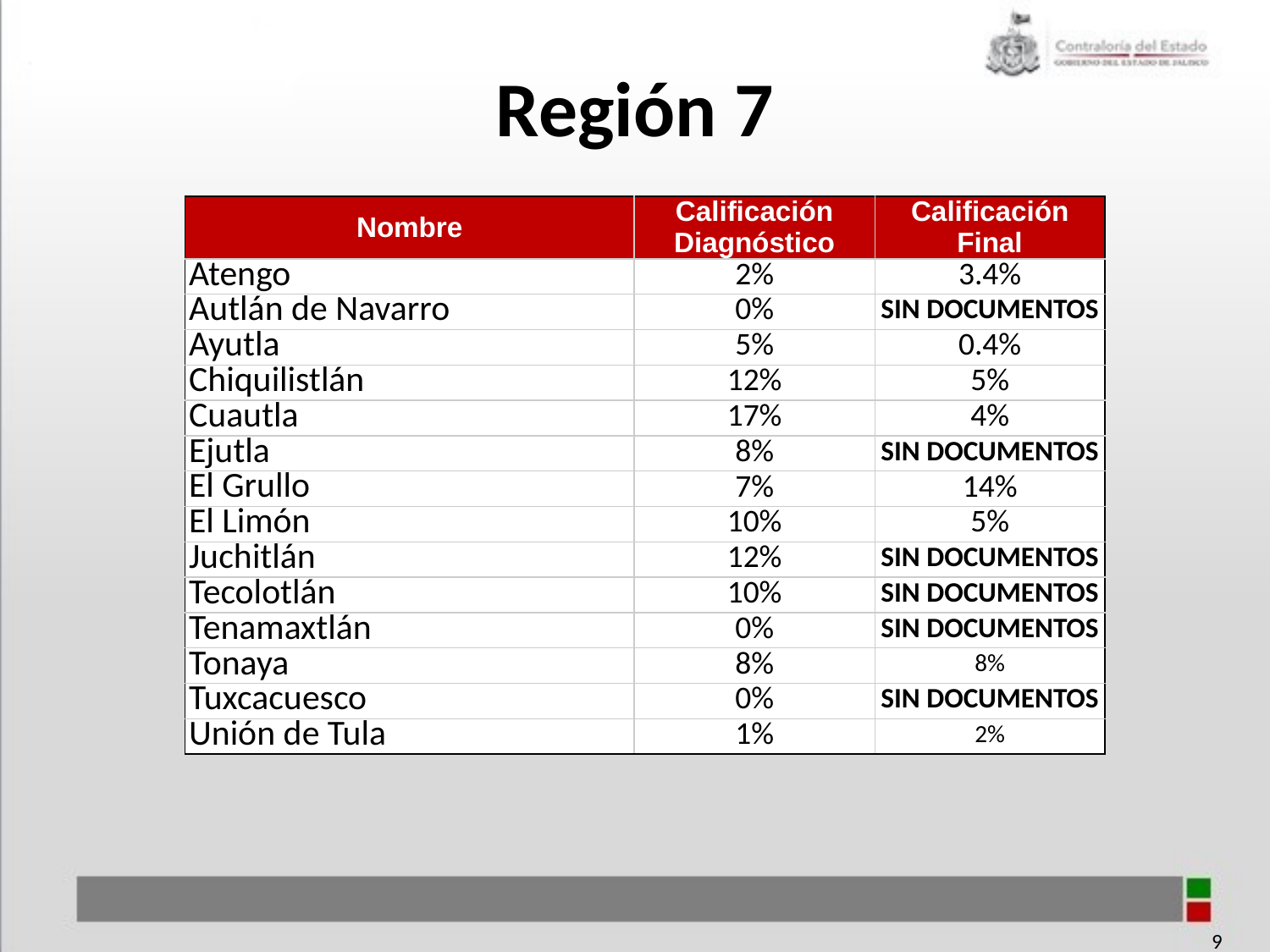

Región 7
| Nombre | Calificación Diagnóstico | Calificación Final |
| --- | --- | --- |
| Atengo | 2% | 3.4% |
| Autlán de Navarro | 0% | SIN DOCUMENTOS |
| Ayutla | 5% | 0.4% |
| Chiquilistlán | 12% | 5% |
| Cuautla | 17% | 4% |
| Ejutla | 8% | SIN DOCUMENTOS |
| El Grullo | 7% | 14% |
| El Limón | 10% | 5% |
| Juchitlán | 12% | SIN DOCUMENTOS |
| Tecolotlán | 10% | SIN DOCUMENTOS |
| Tenamaxtlán | 0% | SIN DOCUMENTOS |
| Tonaya | 8% | 8% |
| Tuxcacuesco | 0% | SIN DOCUMENTOS |
| Unión de Tula | 1% | 2% |
9